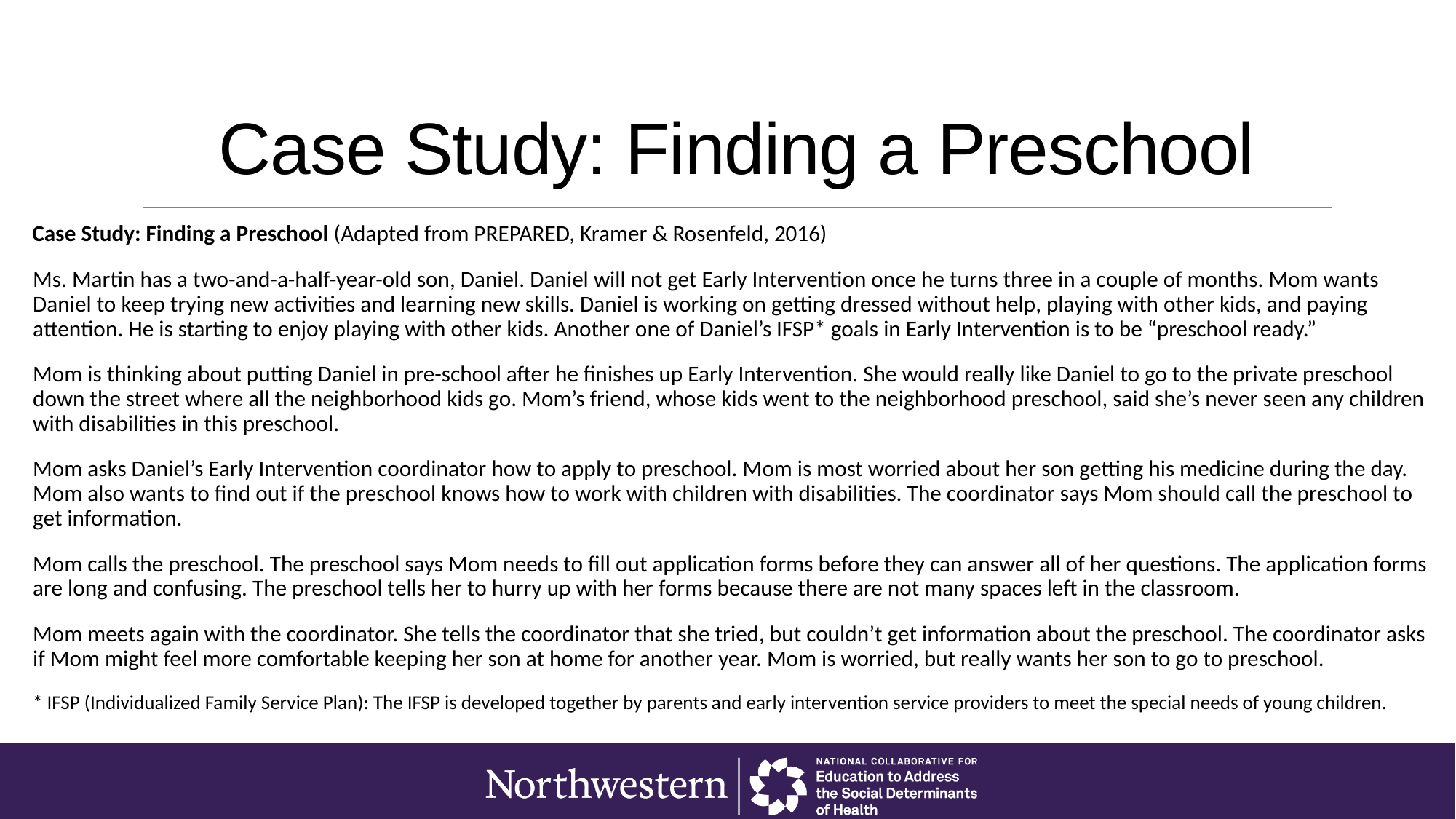

# Case Study: Finding a Preschool
  Case Study: Finding a Preschool (Adapted from PREPARED, Kramer & Rosenfeld, 2016)
Ms. Martin has a two-and-a-half-year-old son, Daniel. Daniel will not get Early Intervention once he turns three in a couple of months. Mom wants Daniel to keep trying new activities and learning new skills. Daniel is working on getting dressed without help, playing with other kids, and paying attention. He is starting to enjoy playing with other kids. Another one of Daniel’s IFSP* goals in Early Intervention is to be “preschool ready.”
Mom is thinking about putting Daniel in pre-school after he finishes up Early Intervention. She would really like Daniel to go to the private preschool down the street where all the neighborhood kids go. Mom’s friend, whose kids went to the neighborhood preschool, said she’s never seen any children with disabilities in this preschool.
Mom asks Daniel’s Early Intervention coordinator how to apply to preschool. Mom is most worried about her son getting his medicine during the day. Mom also wants to find out if the preschool knows how to work with children with disabilities. The coordinator says Mom should call the preschool to get information.
Mom calls the preschool. The preschool says Mom needs to fill out application forms before they can answer all of her questions. The application forms are long and confusing. The preschool tells her to hurry up with her forms because there are not many spaces left in the classroom.
Mom meets again with the coordinator. She tells the coordinator that she tried, but couldn’t get information about the preschool. The coordinator asks if Mom might feel more comfortable keeping her son at home for another year. Mom is worried, but really wants her son to go to preschool.
* IFSP (Individualized Family Service Plan): The IFSP is developed together by parents and early intervention service providers to meet the special needs of young children.